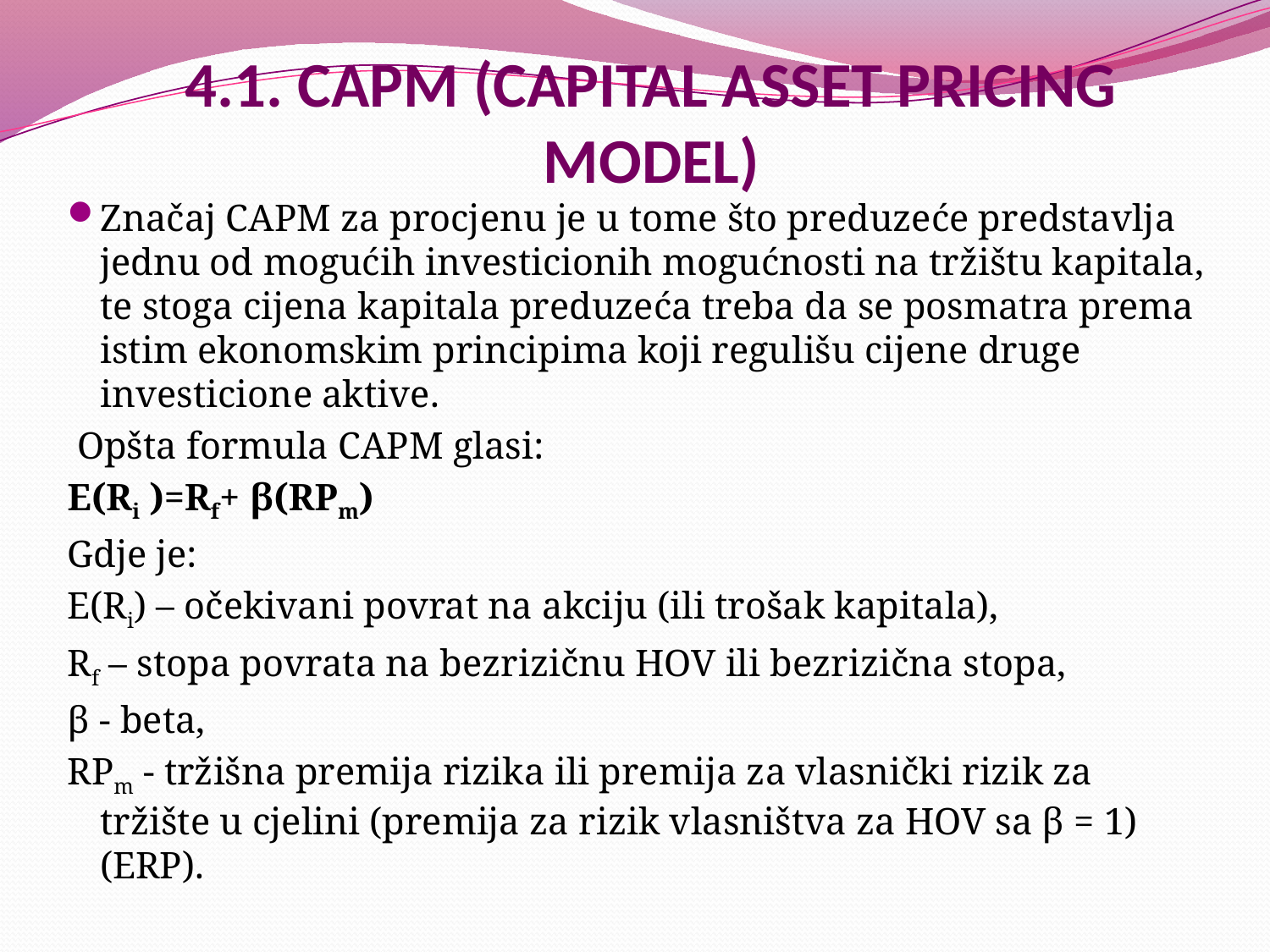

# 4.1. CAPM (CAPITAL ASSET PRICING MODEL)
Značaj CAPM za procjenu je u tome što preduzeće predstavlja jednu od mogućih investicionih mogućnosti na tržištu kapitala, te stoga cijena kapitala preduzeća treba da se posmatra prema istim ekonomskim principima koji regulišu cijene druge investicione aktive.
 Opšta formula CAPM glasi:
E(Ri )=Rf+ β(RPm)
Gdje je:
E(Ri) – očekivani povrat na akciju (ili trošak kapitala),
Rf – stopa povrata na bezrizičnu HOV ili bezrizična stopa,
β - beta,
RPm - tržišna premija rizika ili premija za vlasnički rizik za tržište u cjelini (premija za rizik vlasništva za HOV sa β = 1) (ERP).